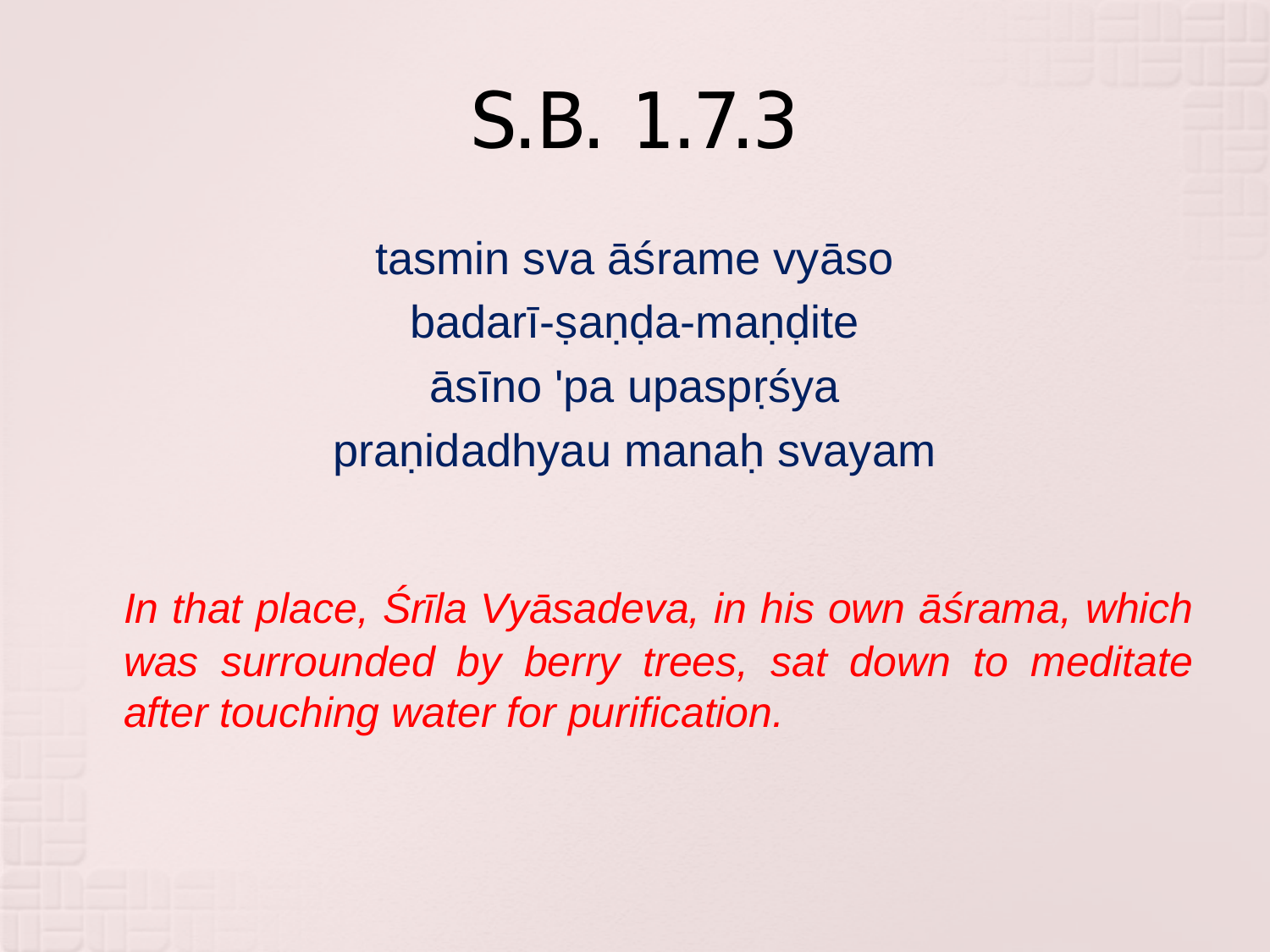

# S.B. 1.7.3
tasmin sva āśrame vyāso
badarī-ṣaṇḍa-maṇḍite
āsīno 'pa upaspṛśya
praṇidadhyau manaḥ svayam

	In that place, Śrīla Vyāsadeva, in his own āśrama, which was surrounded by berry trees, sat down to meditate after touching water for purification.